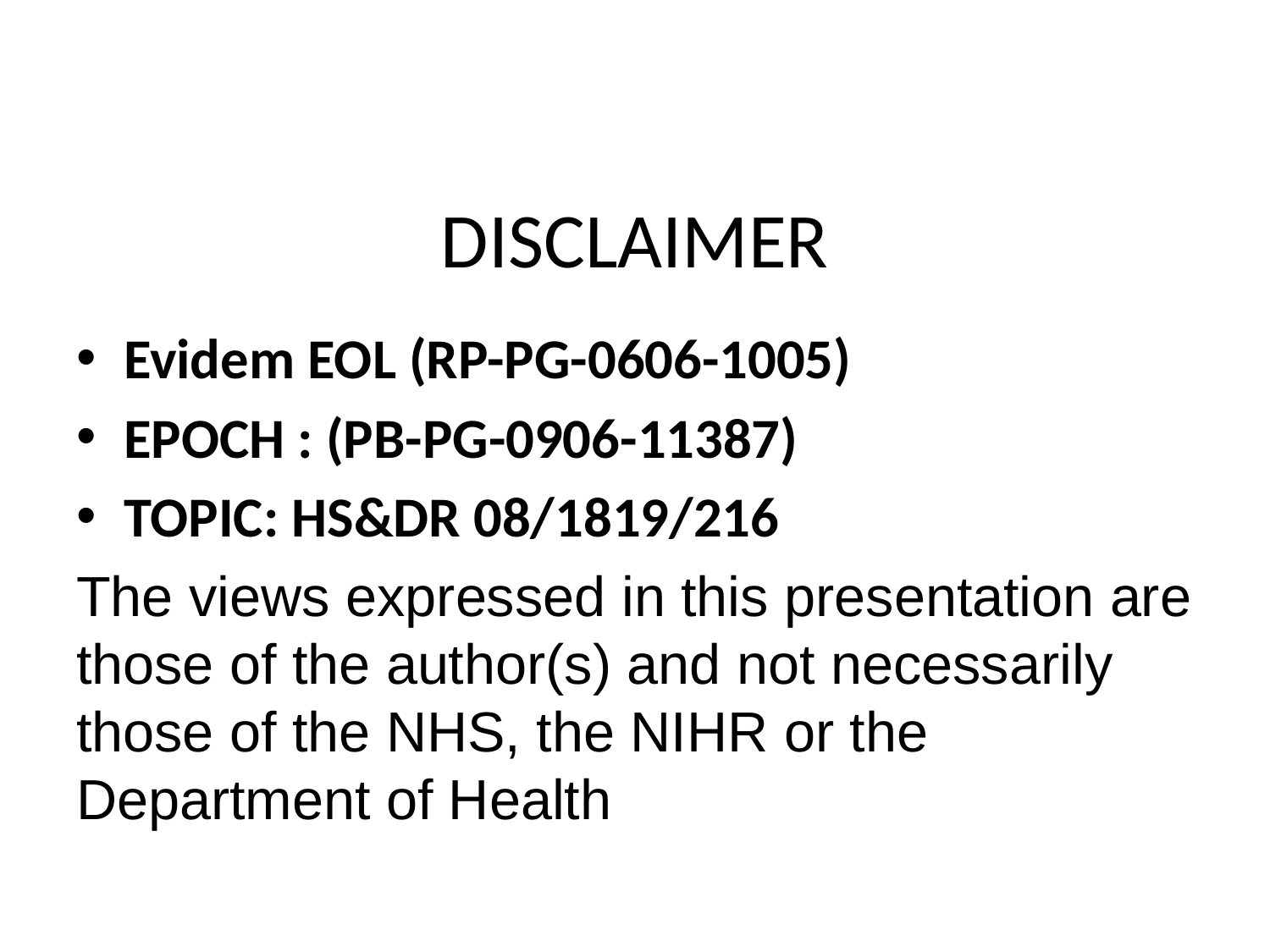

# DISCLAIMER
Evidem EOL (RP-PG-0606-1005)
EPOCH : (PB-PG-0906-11387)
TOPIC: HS&DR 08/1819/216
The views expressed in this presentation are those of the author(s) and not necessarily those of the NHS, the NIHR or the Department of Health